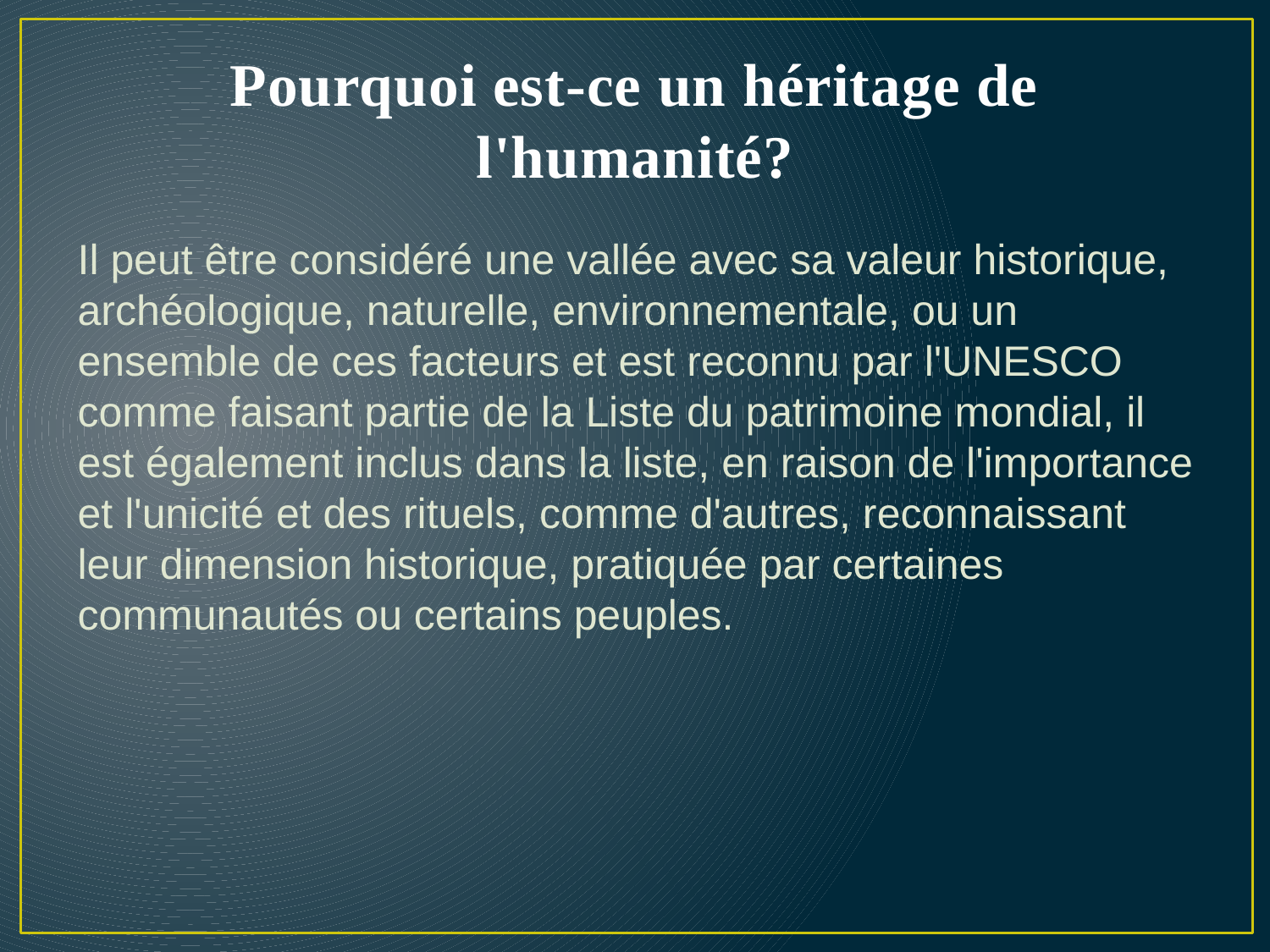

# Pourquoi est-ce un héritage de l'humanité?
Il peut être considéré une vallée avec sa valeur historique, archéologique, naturelle, environnementale, ou un ensemble de ces facteurs et est reconnu par l'UNESCO comme faisant partie de la Liste du patrimoine mondial, il est également inclus dans la liste, en raison de l'importance et l'unicité et des rituels, comme d'autres, reconnaissant leur dimension historique, pratiquée par certaines communautés ou certains peuples.